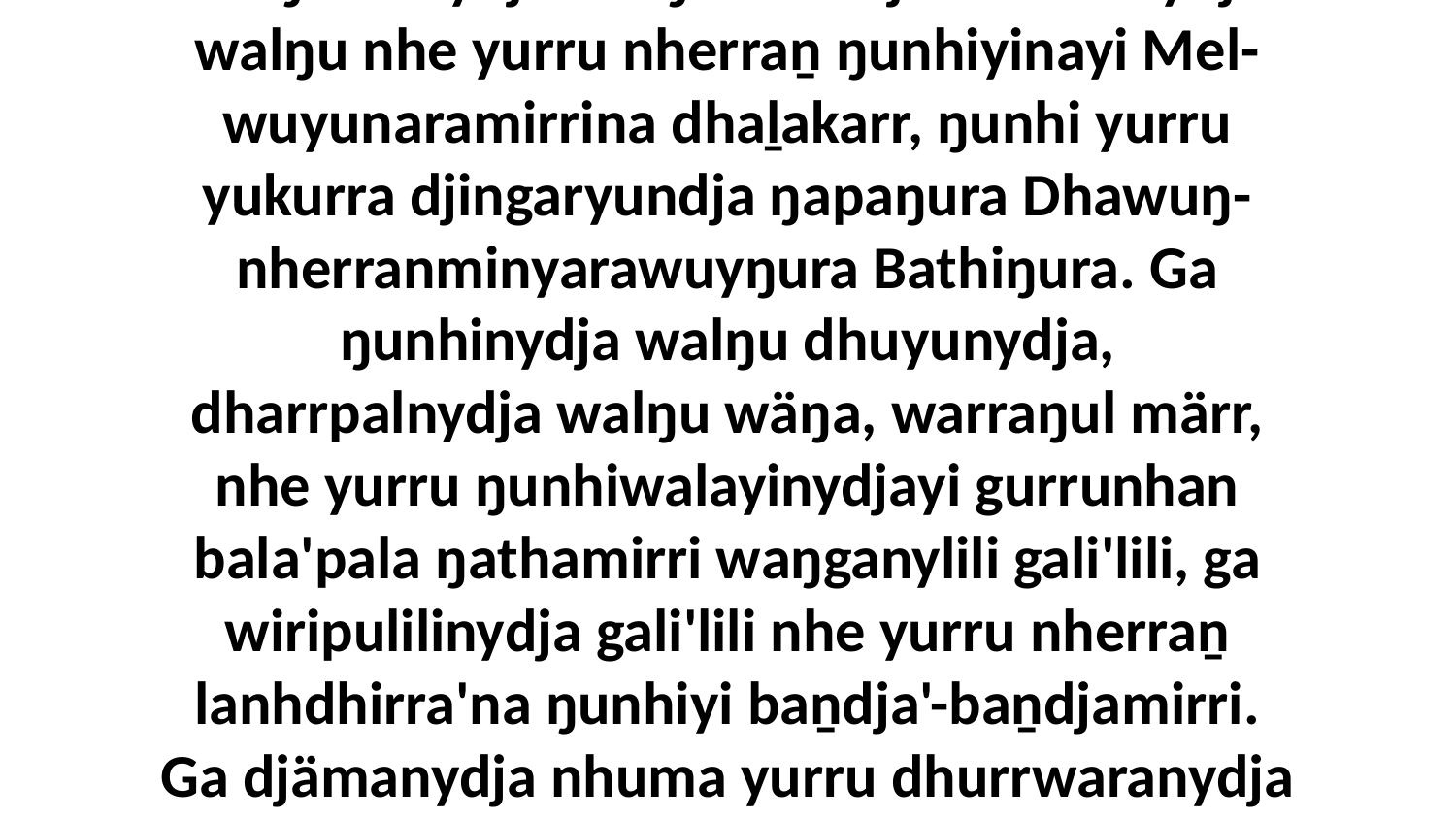

31-37 “Bala nhe yurru gulk-gulkthunna ṉapuŋgany'tja ŋunhiyinydja buṉbunydja, märrma'kumana yurru dhaḻakarrnydja maryakalyu ḻatju'yu dhika walŋu miny'tjimirriyu, gungama yukurra yurru ṉapuŋga'na, märr yurru ŋunhinydja bala djinawany'tja walŋu ŋärrany'tja, ŋarrakuwaynydja walŋu ŋunhiyinydja yurru ganaŋ'thun yukurra djingaryun ŋuliŋuru bala wiripuŋuŋurunydja dhuyuŋuru wäŋaŋuru. Ga ŋunhinydja walŋu bala djinawa'lilinydja walŋu nhe yurru nherraṉ ŋunhiyinayi Mel-wuyunaramirrina dhaḻakarr, ŋunhi yurru yukurra djingaryundja ŋapaŋura Dhawuŋ-nherranminyarawuyŋura Bathiŋura. Ga ŋunhinydja walŋu dhuyunydja, dharrpalnydja walŋu wäŋa, warraŋul märr, nhe yurru ŋunhiwalayinydjayi gurrunhan bala'pala ŋathamirri waŋganylili gali'lili, ga wiripulilinydja gali'lili nhe yurru nherraṉ lanhdhirra'na ŋunhiyi baṉdja'-baṉdjamirri. Ga djämanydja nhuma yurru dhurrwaranydja ŋurikiyi buṉbuwu ḻatju' walŋu dhomalany'tja, miny'tjimirri yana dhika walŋu, yurru mel-warumuk ŋunhiyi girriny'tja, ga girriny'tja ŋunhiyi yurru yukurra dhaŋgama ḏämbumirriŋura dharpaŋuranydja, dhaḻ'yundja yukurra ŋunhiyi dhurrwaranydja.” Ga bitjarrana ŋayi Godthu ḻakaraŋala Mawtjitjkalanydja; ŋayi wekaŋala nhanukala ŋunhiyi mali ŋuriki buṉbuwunydja, ŋunhi ŋilimurru yurru ḻakarama dhiyaŋunydja-wala dapanakulnha.